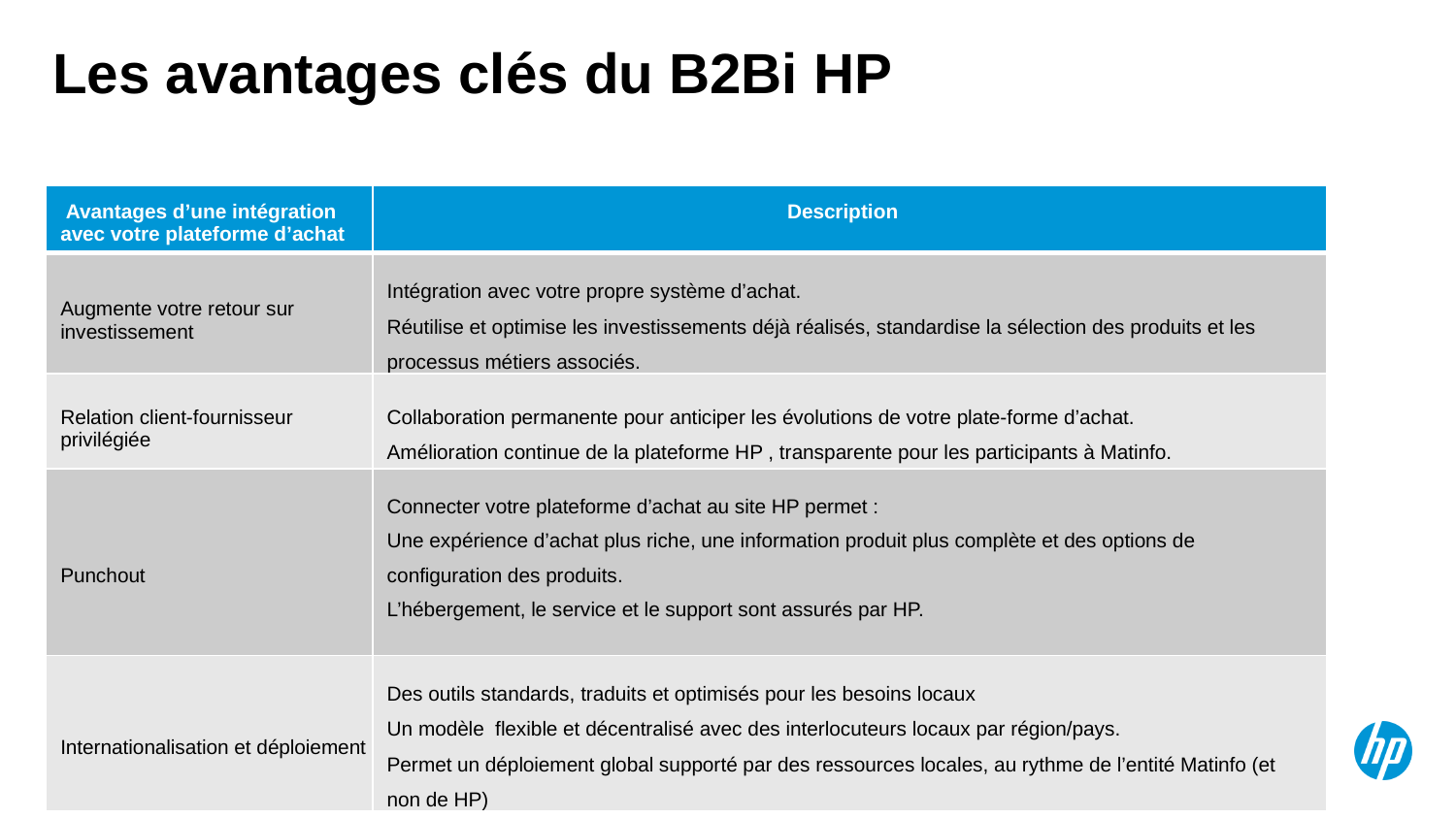

# Les avantages clés du B2Bi HP
| Avantages d’une intégration avec votre plateforme d’achat | Description |
| --- | --- |
| Augmente votre retour sur investissement | Intégration avec votre propre système d’achat. Réutilise et optimise les investissements déjà réalisés, standardise la sélection des produits et les processus métiers associés. |
| Relation client-fournisseur privilégiée | Collaboration permanente pour anticiper les évolutions de votre plate-forme d’achat. Amélioration continue de la plateforme HP , transparente pour les participants à Matinfo. |
| Punchout | Connecter votre plateforme d’achat au site HP permet : Une expérience d’achat plus riche, une information produit plus complète et des options de configuration des produits. L’hébergement, le service et le support sont assurés par HP. |
| Internationalisation et déploiement | Des outils standards, traduits et optimisés pour les besoins locaux Un modèle flexible et décentralisé avec des interlocuteurs locaux par région/pays. Permet un déploiement global supporté par des ressources locales, au rythme de l’entité Matinfo (et non de HP) |